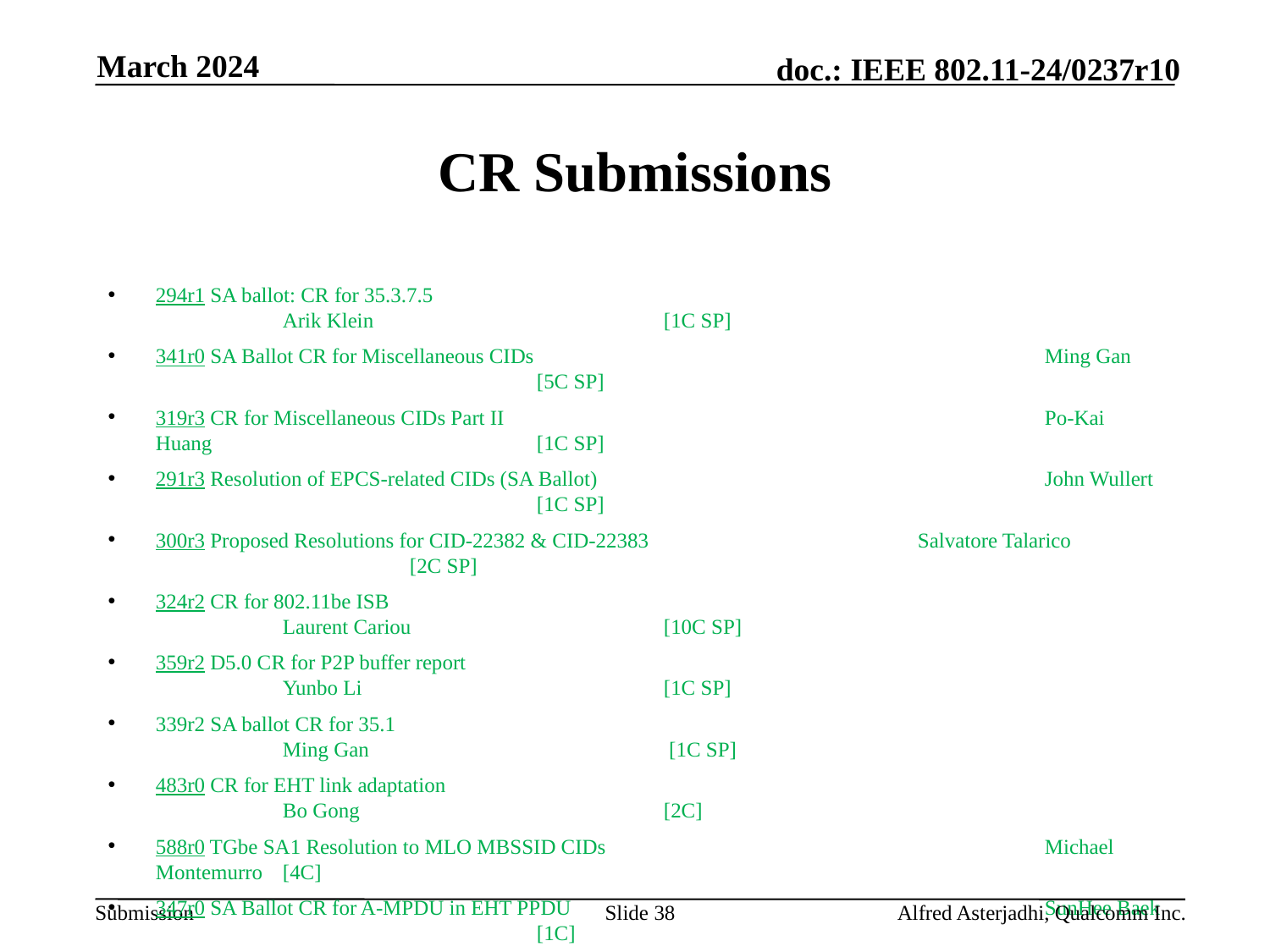

March 2024
# CR Submissions
294r1 SA ballot: CR for 35.3.7.5						Arik Klein			[1C SP]
341r0 SA Ballot CR for Miscellaneous CIDs					Ming Gan			[5C SP]
319r3 CR for Miscellaneous CIDs Part II					Po-Kai Huang			[1C SP]
291r3 Resolution of EPCS-related CIDs (SA Ballot)				John Wullert			[1C SP]
300r3 Proposed Resolutions for CID-22382 & CID-22383			Salvatore Talarico		[2C SP]
324r2 CR for 802.11be ISB							Laurent Cariou		[10C SP]
359r2 D5.0 CR for P2P buffer report						Yunbo Li			[1C SP]
339r2 SA ballot CR for 35.1							Ming Gan			 [1C SP]
483r0 CR for EHT link adaptation						Bo Gong			[2C]
588r0 TGbe SA1 Resolution to MLO MBSSID CIDs				Michael Montemurro 	[4C]
347r0 SA Ballot CR for A-MPDU in EHT PPDU				SunHee Baek			[1C]
356r0 SA Ballot CR for STR							Insun Jang			[1C]
578r0 Channel Usage								Brian Hart			[1C]
329r0 SB1 Sounding Segmentation (CID 22373)				Youhan Kim			[1C]
340r0 SA Ballot CR for 35.3.16.8.3						Ming Gan			[4C]
365r0 Prop. Res. to 11be init. SA ballot CIDs on EMLSR link number	Qi Wang			[4C]

Slide 38
Alfred Asterjadhi, Qualcomm Inc.